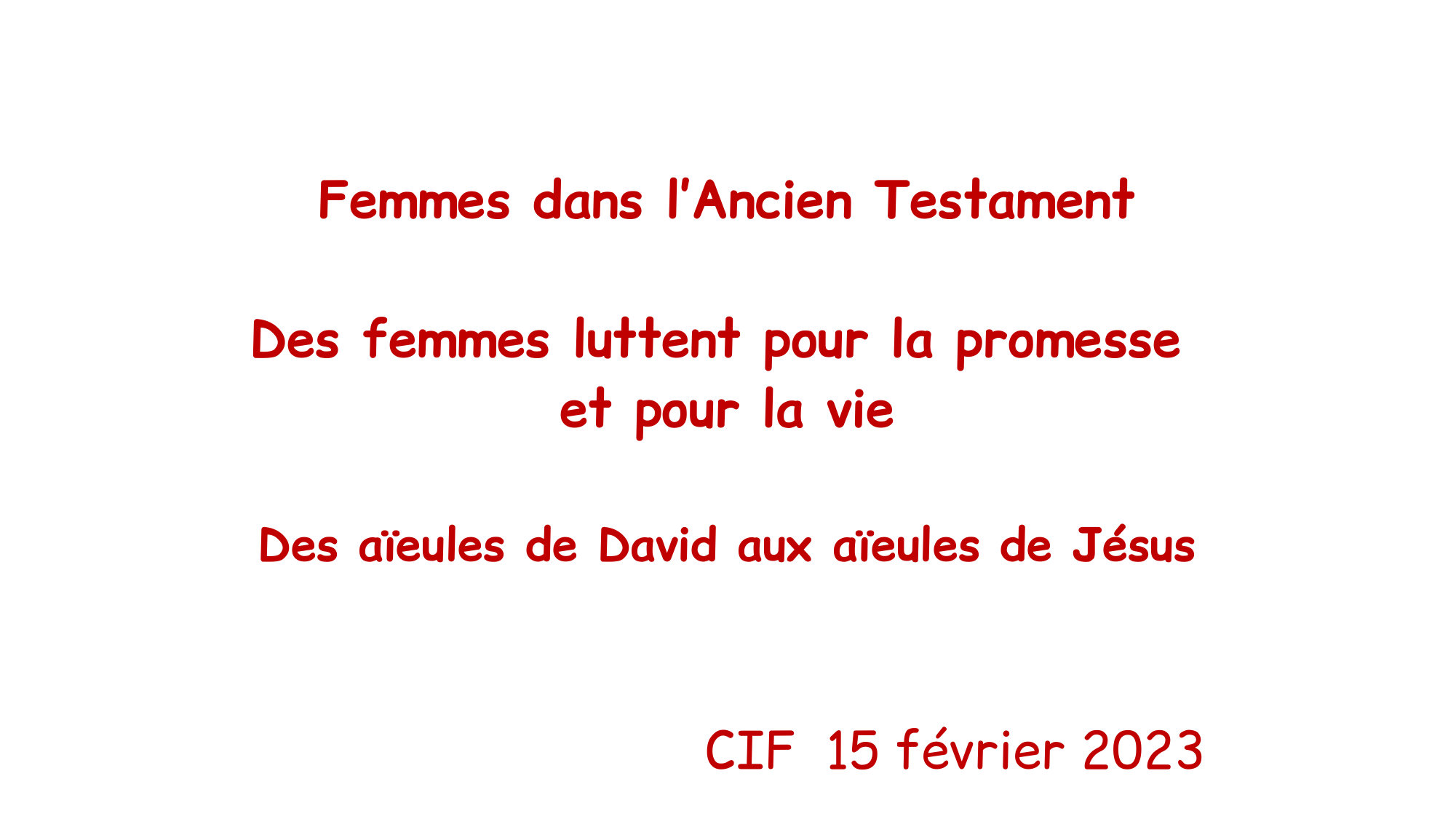

Femmes dans l’Ancien Testament

Des femmes luttent pour la promesse
et pour la vie

 Des aïeules de David aux aïeules de Jésus

CIF  15 février 2023